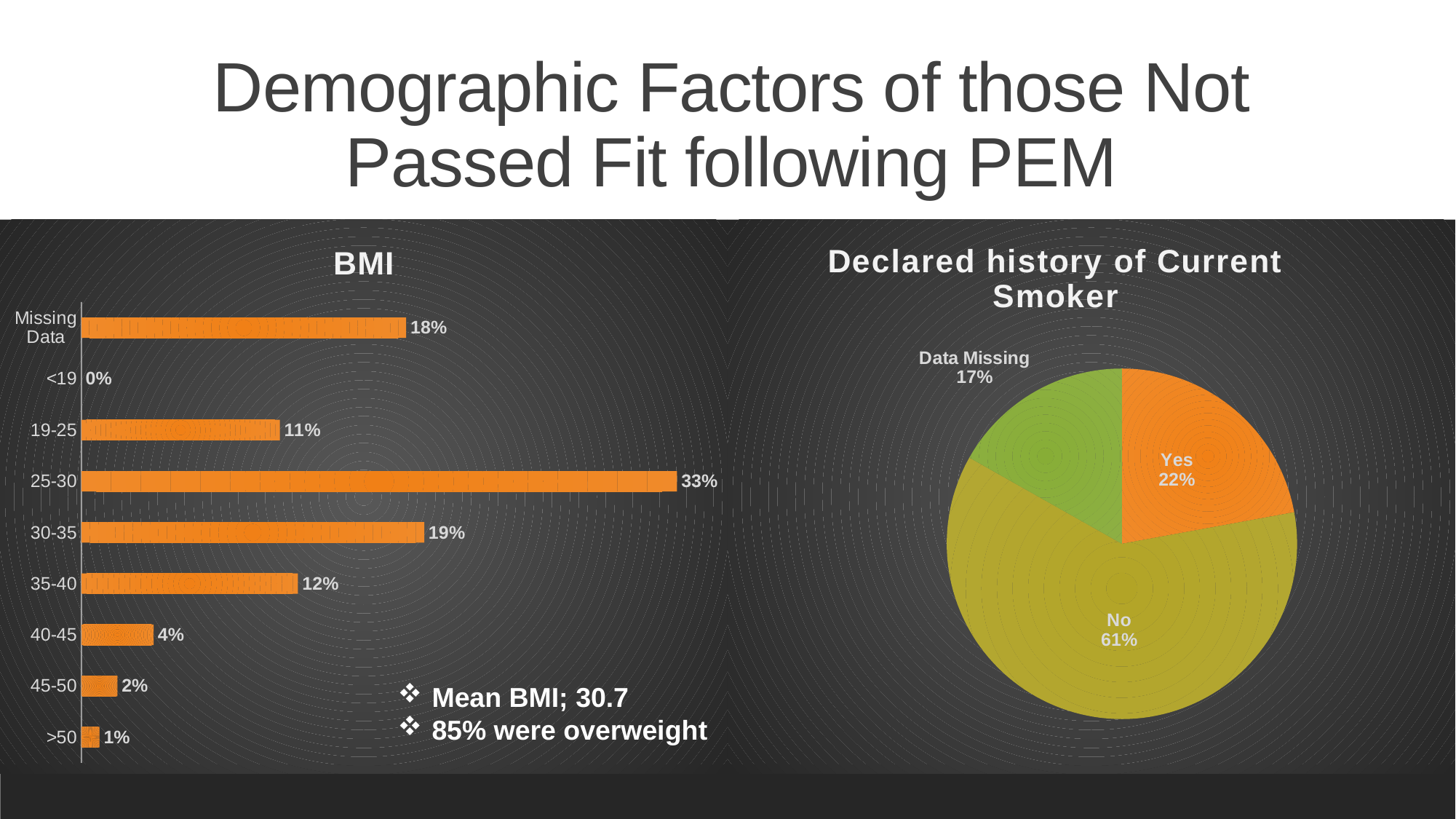

# Demographic Factors of those Not Passed Fit following PEM

### Chart:

| Category | BMI |
|---|---|
| >50 | 0.01 |
| 45-50 | 0.02 |
| 40-45 | 0.04 |
| 35-40 | 0.12 |
| 30-35 | 0.19 |
| 25-30 | 0.33 |
| 19-25 | 0.11 |
| <19 | 0.0 |
| Missing Data | 0.18 |

### Chart:

| Category | Declared history of Current Smoker |
|---|---|
| Yes | 71.0 |
| No | 196.0 |
| Data Missing | 54.0 |
Mean BMI; 30.7
85% were overweight